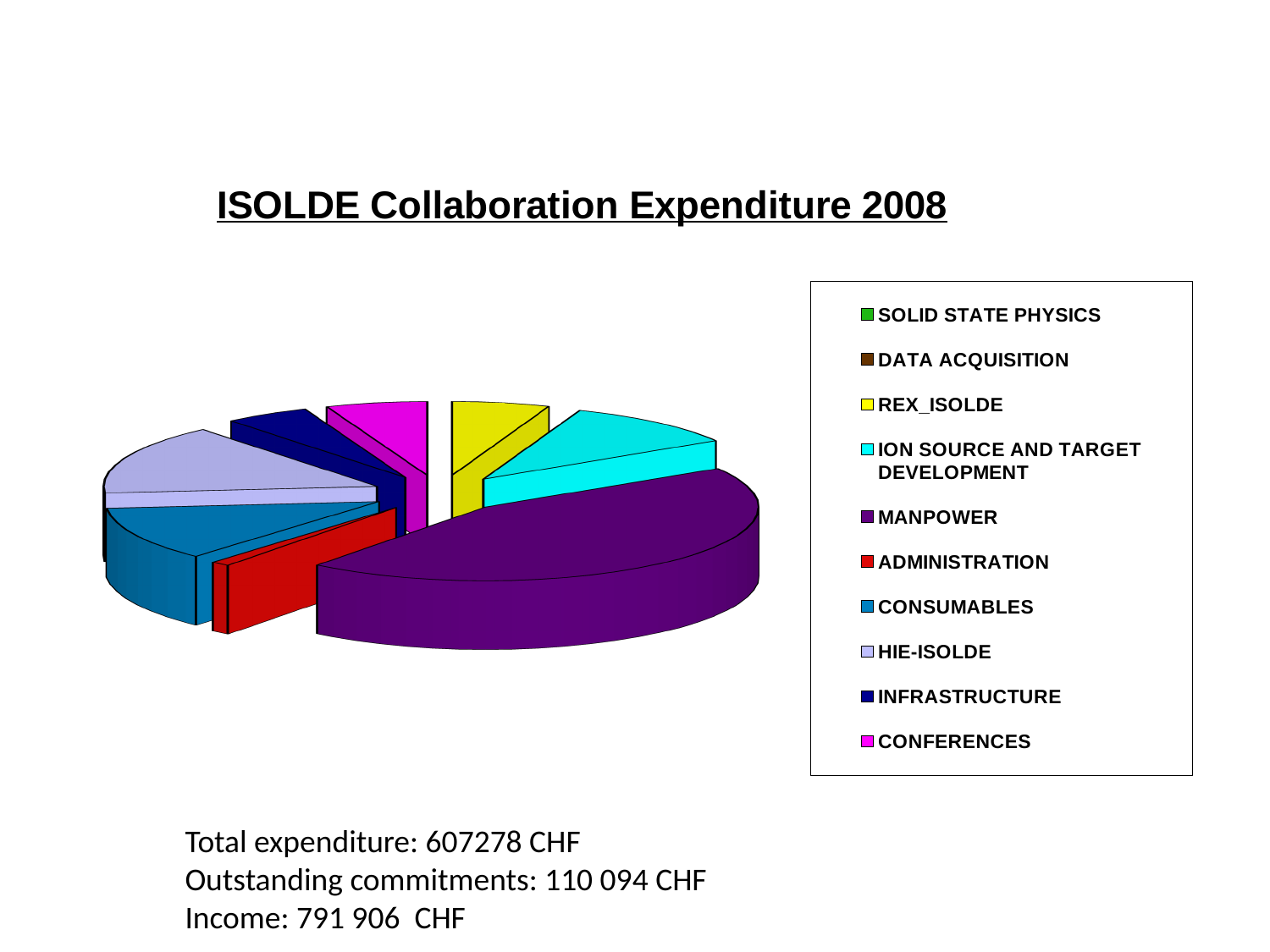

#

[unsupported chart]

Total expenditure: 607278 CHF
Outstanding commitments: 110 094 CHF
Income: 791 906  CHF